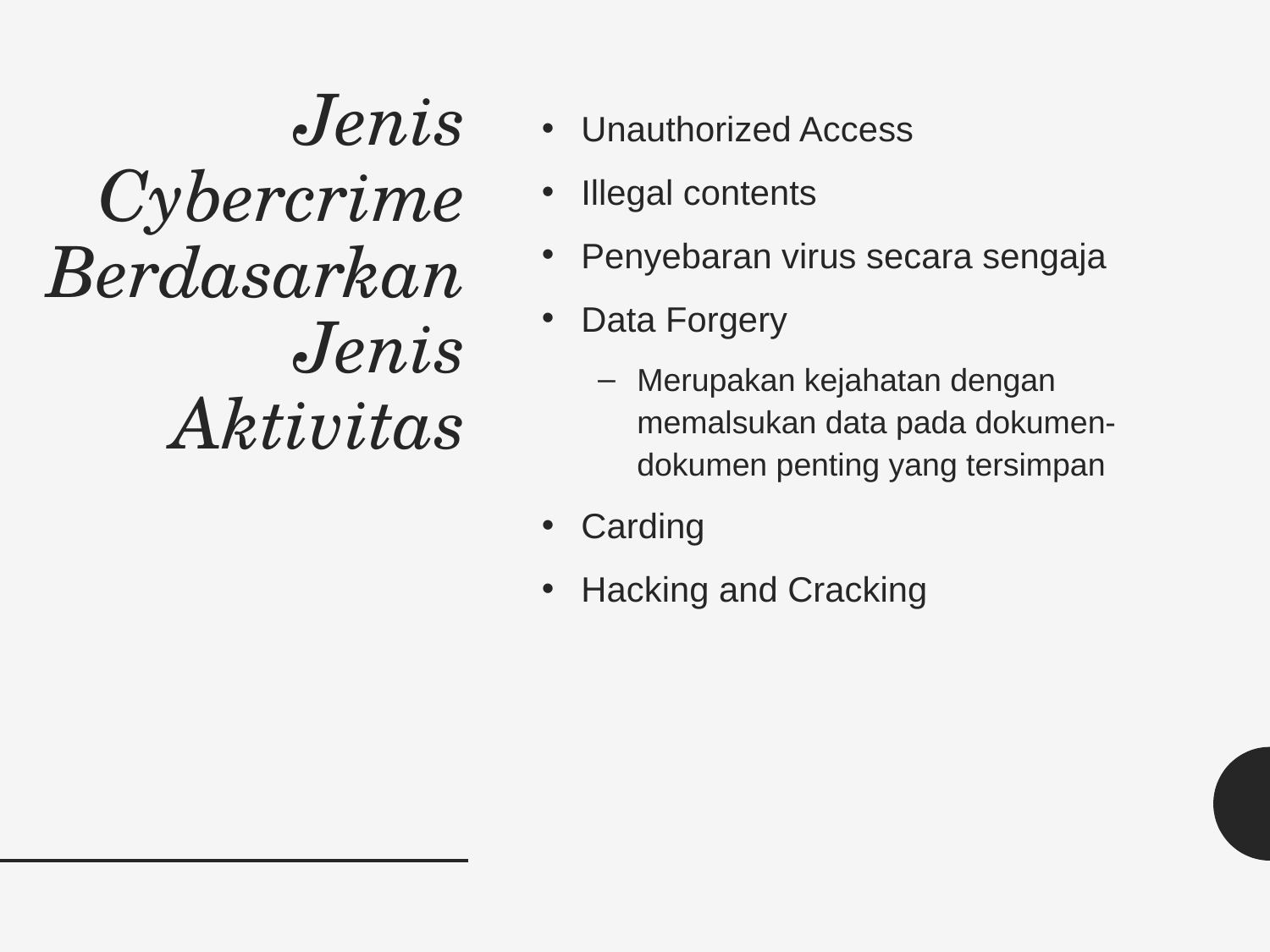

# Jenis Cybercrime Berdasarkan Jenis Aktivitas
Unauthorized Access
Illegal contents
Penyebaran virus secara sengaja
Data Forgery
Merupakan kejahatan dengan memalsukan data pada dokumen-dokumen penting yang tersimpan
Carding
Hacking and Cracking